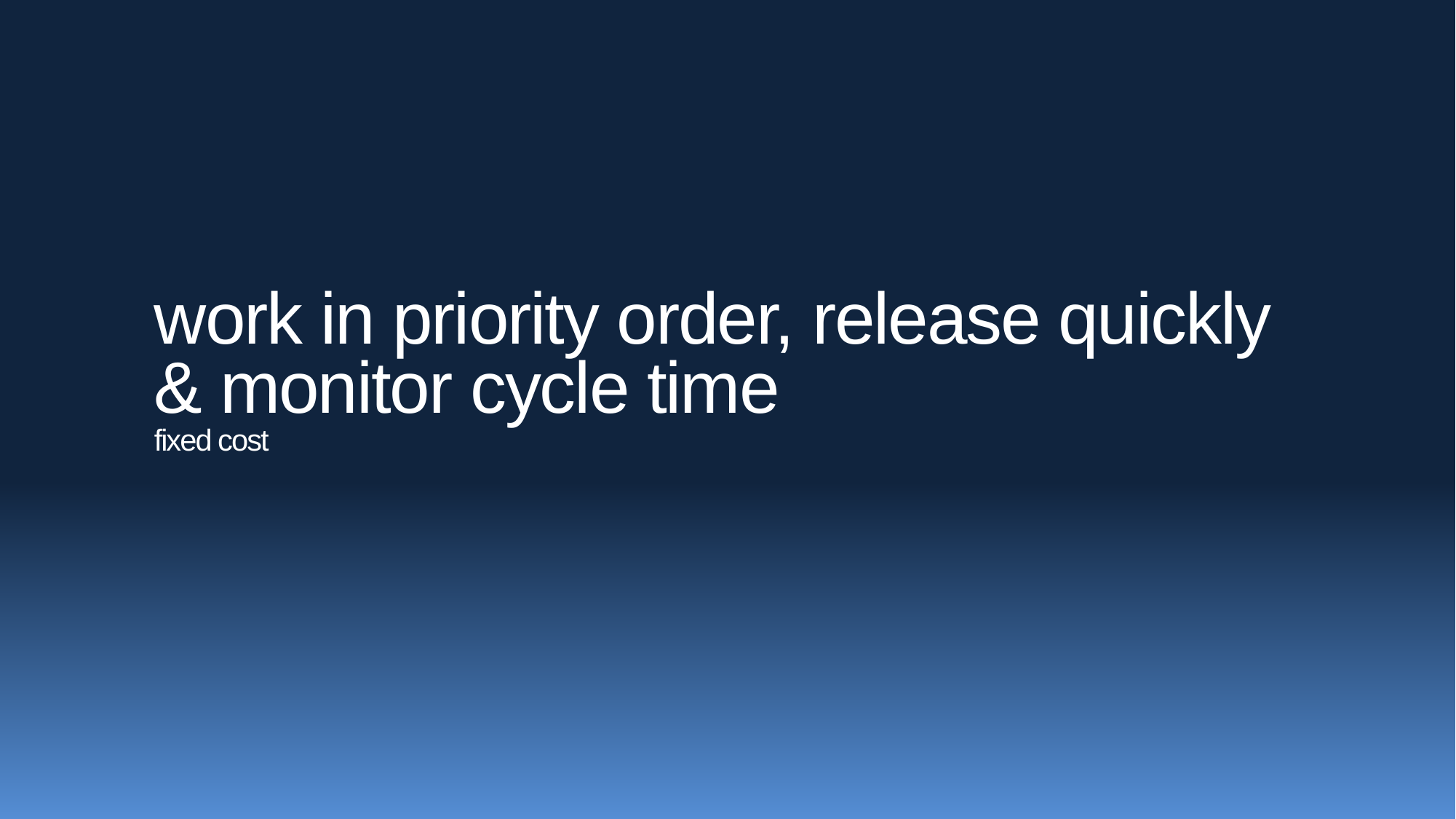

# work in priority order, release quickly & monitor cycle time fixed cost